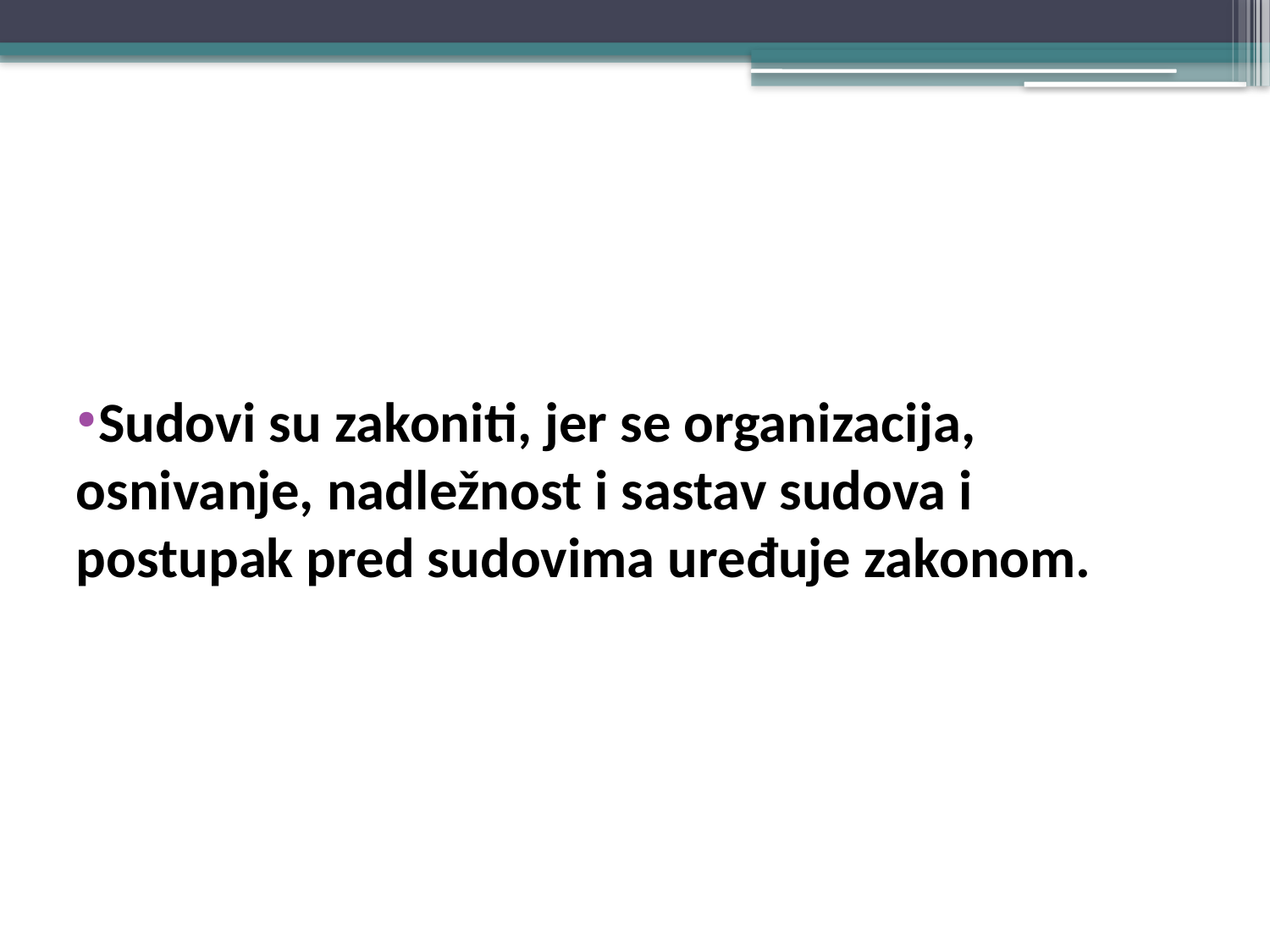

#

Sudovi su zakoniti, jer se organizacija, osnivanje, nadležnost i sastav sudova i postupak pred sudovima uređuje zakonom.